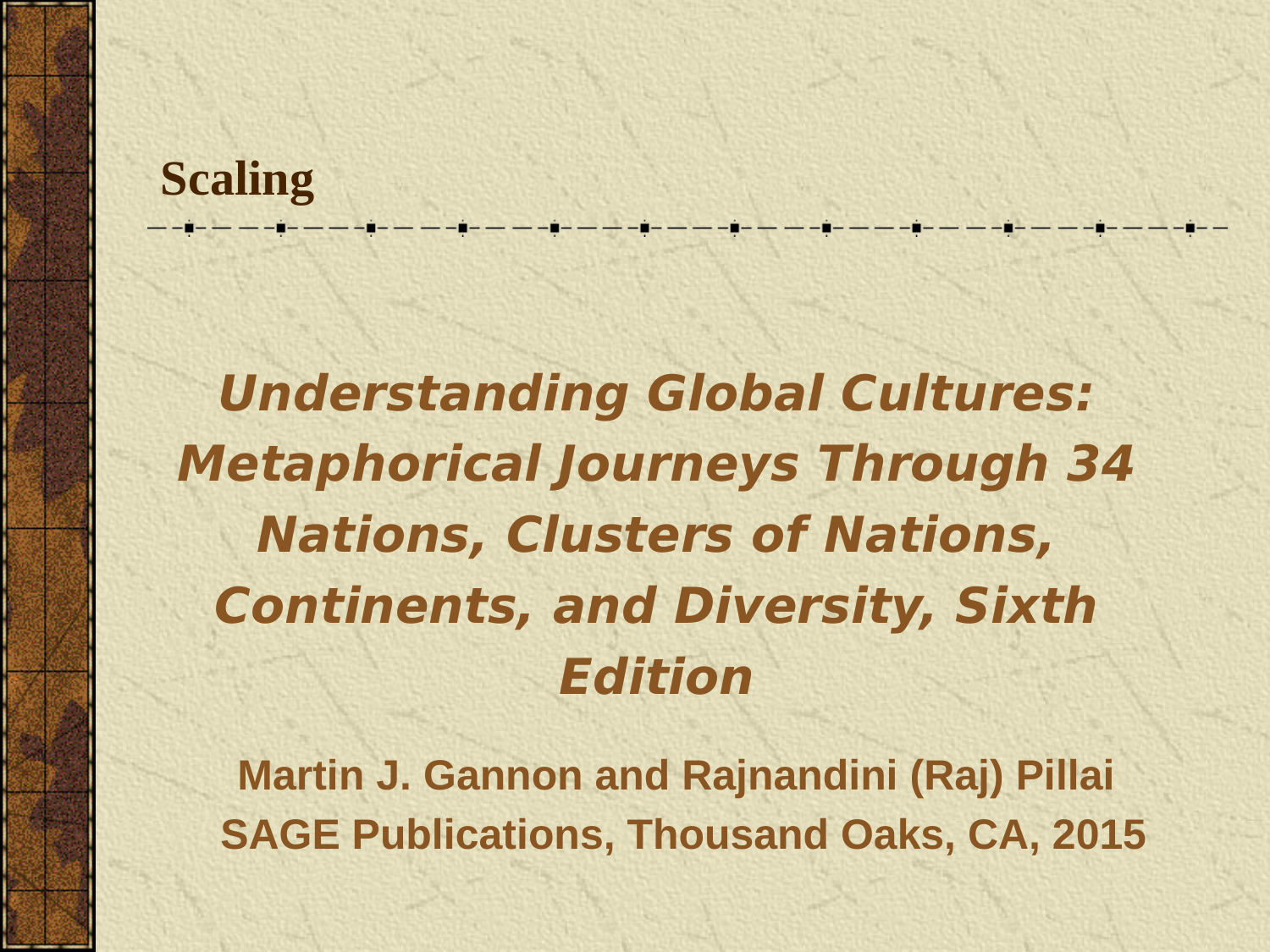

# Scaling
Understanding Global Cultures: Metaphorical Journeys Through 34 Nations, Clusters of Nations, Continents, and Diversity, Sixth Edition

Martin J. Gannon and Rajnandini (Raj) Pillai
SAGE Publications, Thousand Oaks, CA, 2015